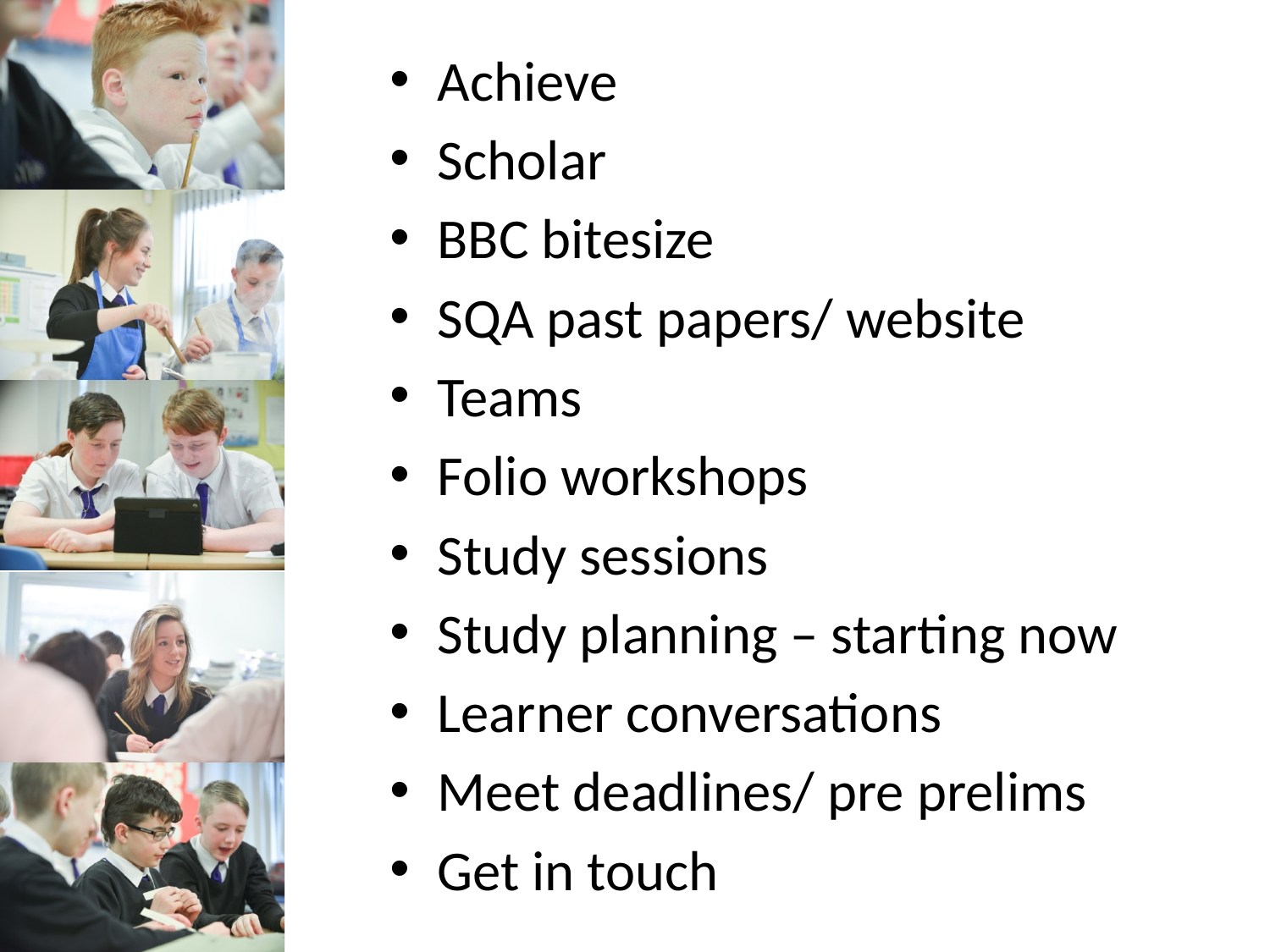

#
Achieve
Scholar
BBC bitesize
SQA past papers/ website
Teams
Folio workshops
Study sessions
Study planning – starting now
Learner conversations
Meet deadlines/ pre prelims
Get in touch